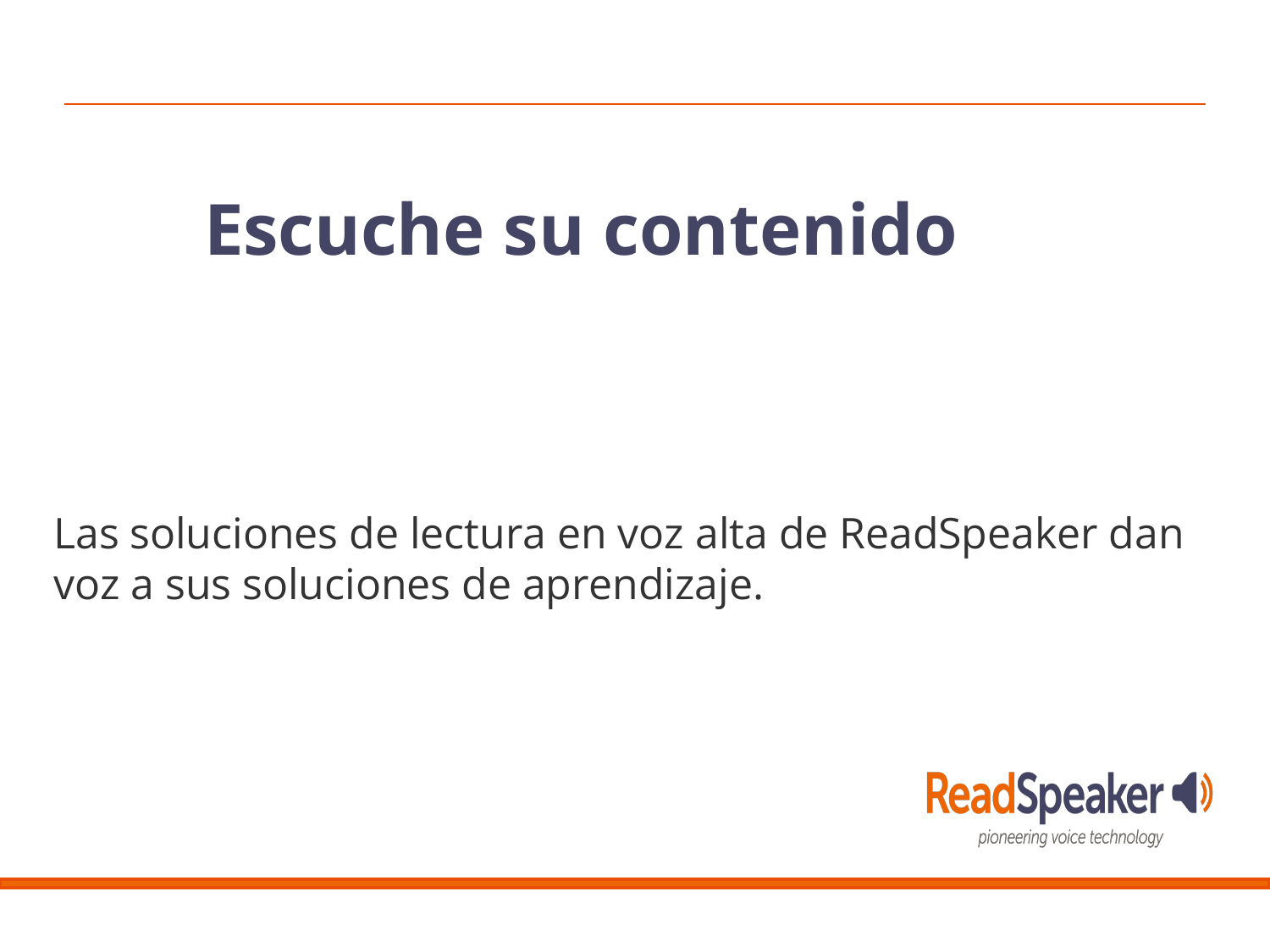

Escuche su contenido
Las soluciones de lectura en voz alta de ReadSpeaker dan voz a sus soluciones de aprendizaje.